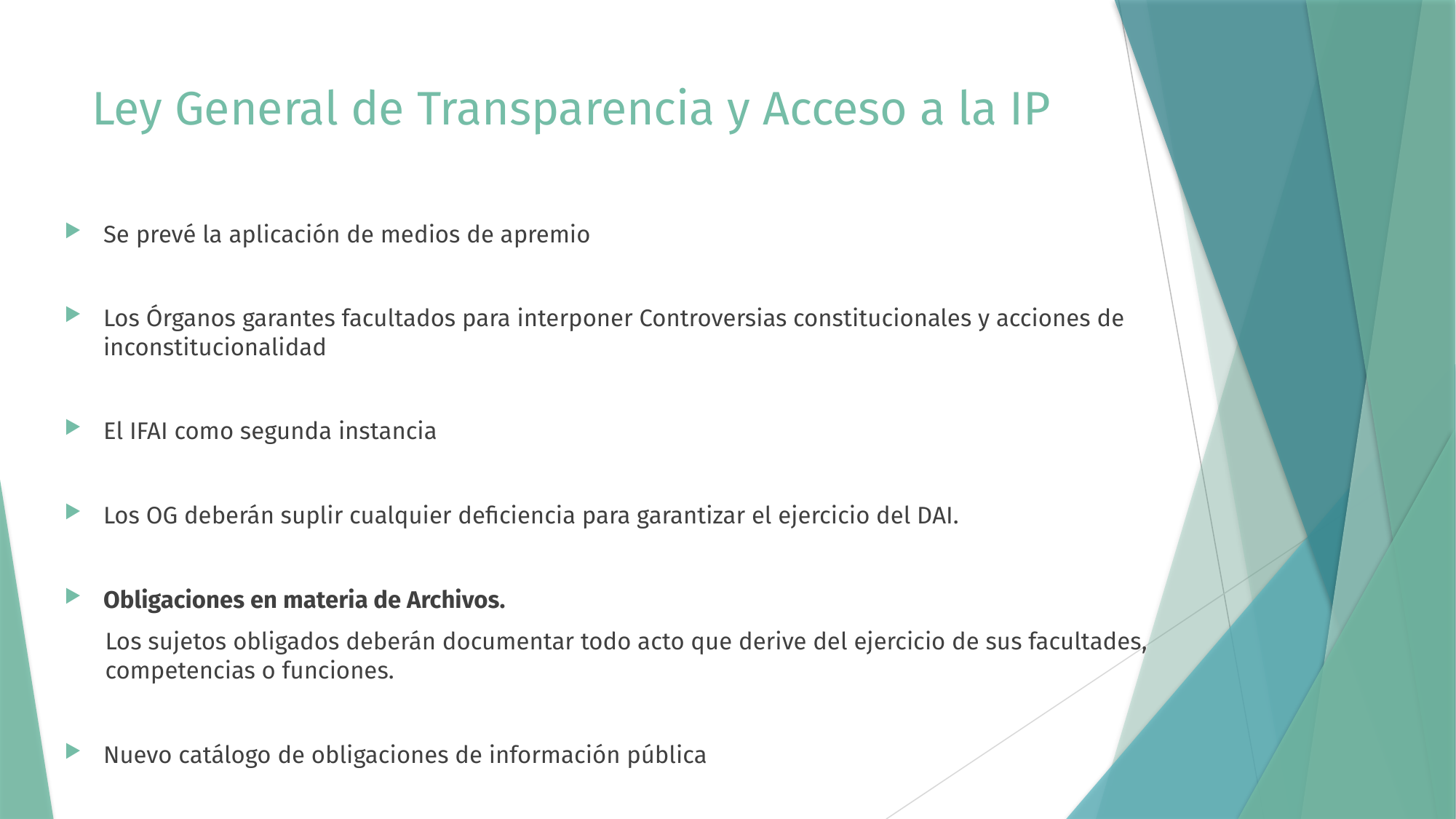

# Ley General de Transparencia y Acceso a la IP

Se prevé la aplicación de medios de apremio

Los Órganos garantes facultados para interponer Controversias constitucionales y acciones de inconstitucionalidad

El IFAI como segunda instancia

Los OG deberán suplir cualquier deficiencia para garantizar el ejercicio del DAI.

Obligaciones en materia de Archivos.
Los sujetos obligados deberán documentar todo acto que derive del ejercicio de sus facultades, competencias o funciones.

Nuevo catálogo de obligaciones de información pública